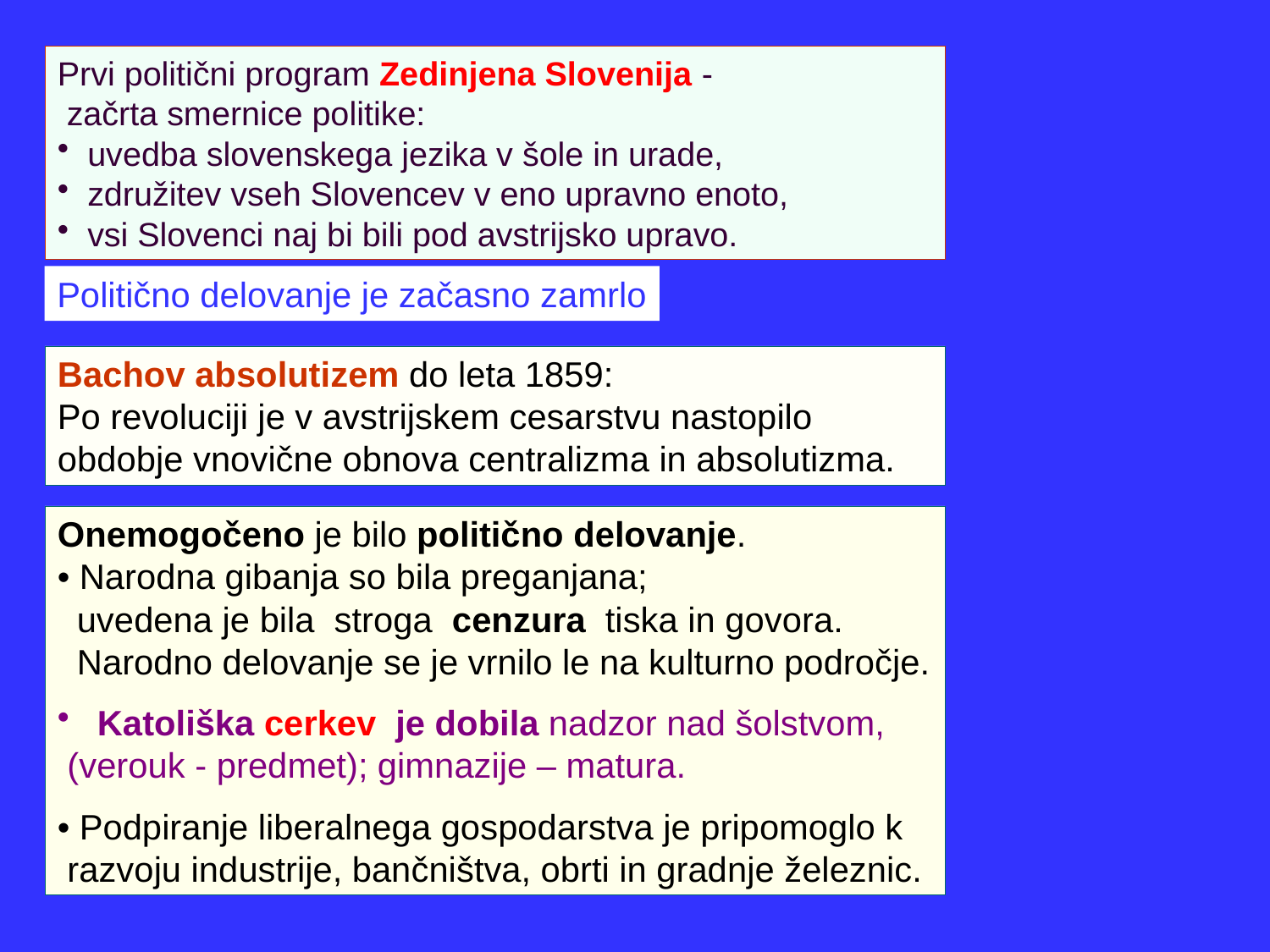

Prvi politični program Zedinjena Slovenija -
 začrta smernice politike:
uvedba slovenskega jezika v šole in urade,
združitev vseh Slovencev v eno upravno enoto,
vsi Slovenci naj bi bili pod avstrijsko upravo.
Politično delovanje je začasno zamrlo
Bachov absolutizem do leta 1859:
Po revoluciji je v avstrijskem cesarstvu nastopilo
obdobje vnovične obnova centralizma in absolutizma.
Onemogočeno je bilo politično delovanje.
• Narodna gibanja so bila preganjana;
  uvedena je bila  stroga  cenzura  tiska in govora.
  Narodno delovanje se je vrnilo le na kulturno področje.

 Katoliška cerkev  je dobila nadzor nad šolstvom,
 (verouk - predmet); gimnazije – matura.

• Podpiranje liberalnega gospodarstva je pripomoglo k
 razvoju industrije, bančništva, obrti in gradnje železnic.